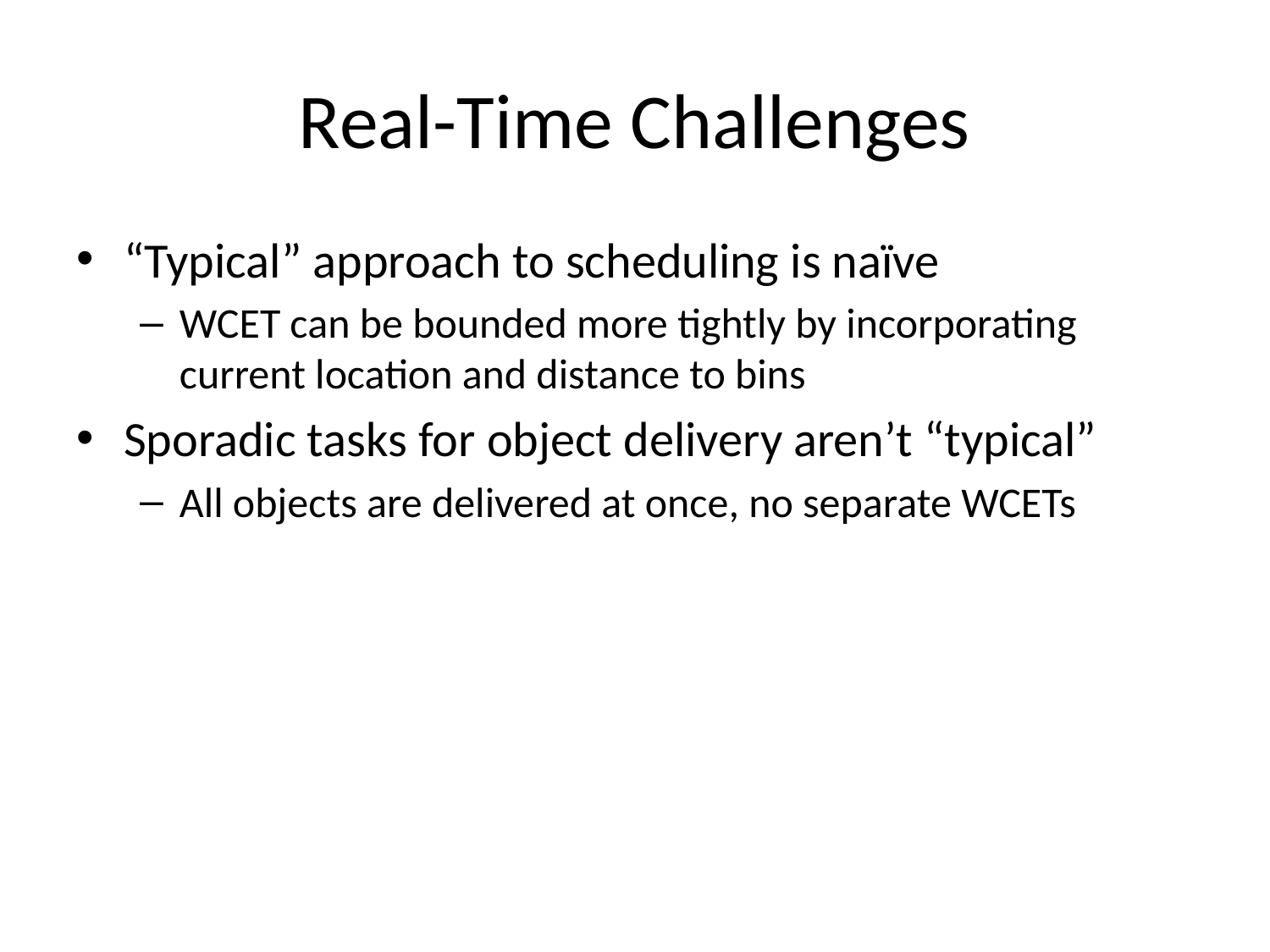

# Real-Time Challenges
“Typical” approach to scheduling is naïve
WCET can be bounded more tightly by incorporating current location and distance to bins
Sporadic tasks for object delivery aren’t “typical”
All objects are delivered at once, no separate WCETs